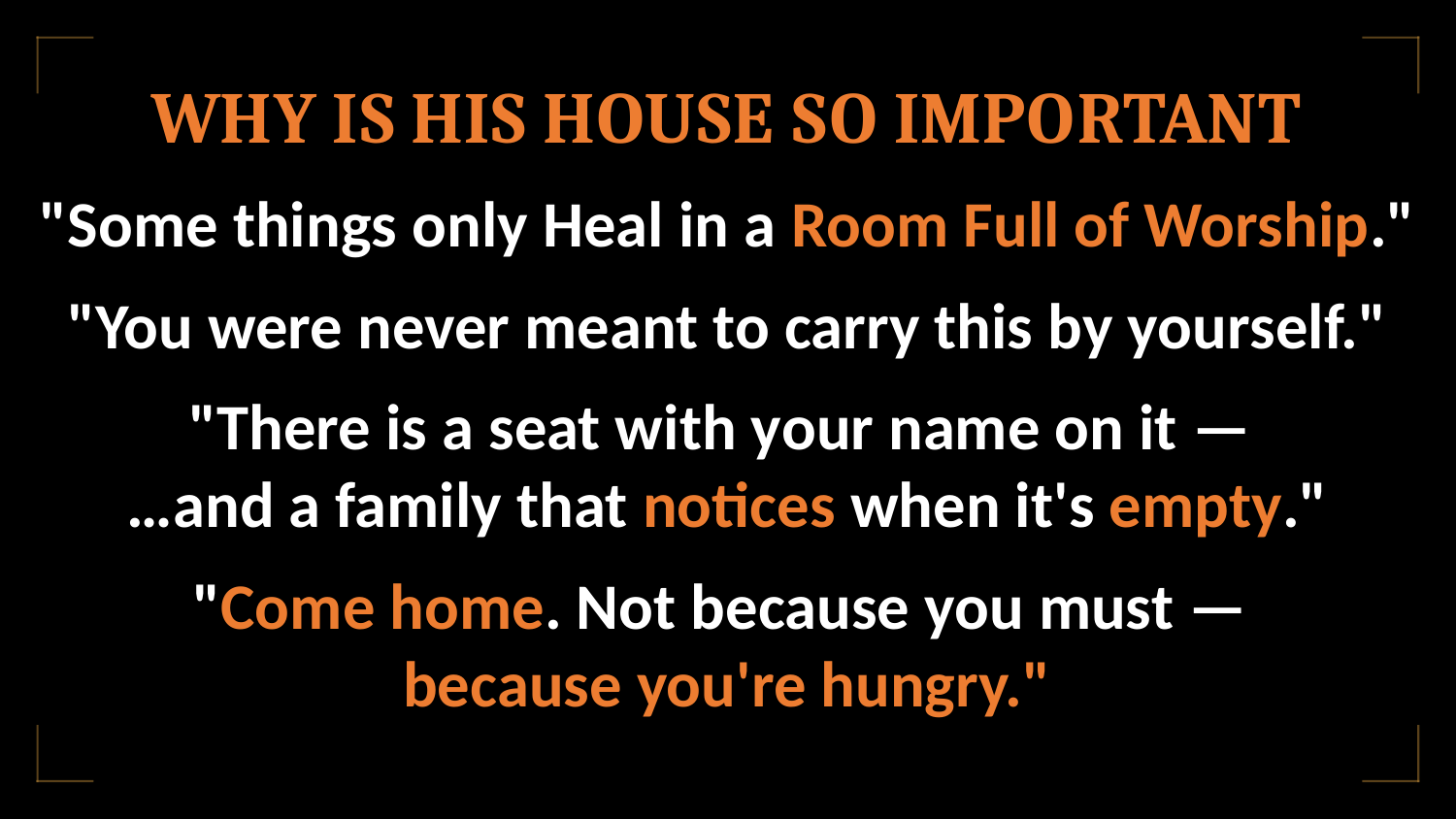

WHY IS HIS HOUSE SO IMPORTANT
"Some things only Heal in a Room Full of Worship."
"You were never meant to carry this by yourself."
"There is a seat with your name on it —
…and a family that notices when it's empty."
"Come home. Not because you must —
because you're hungry."